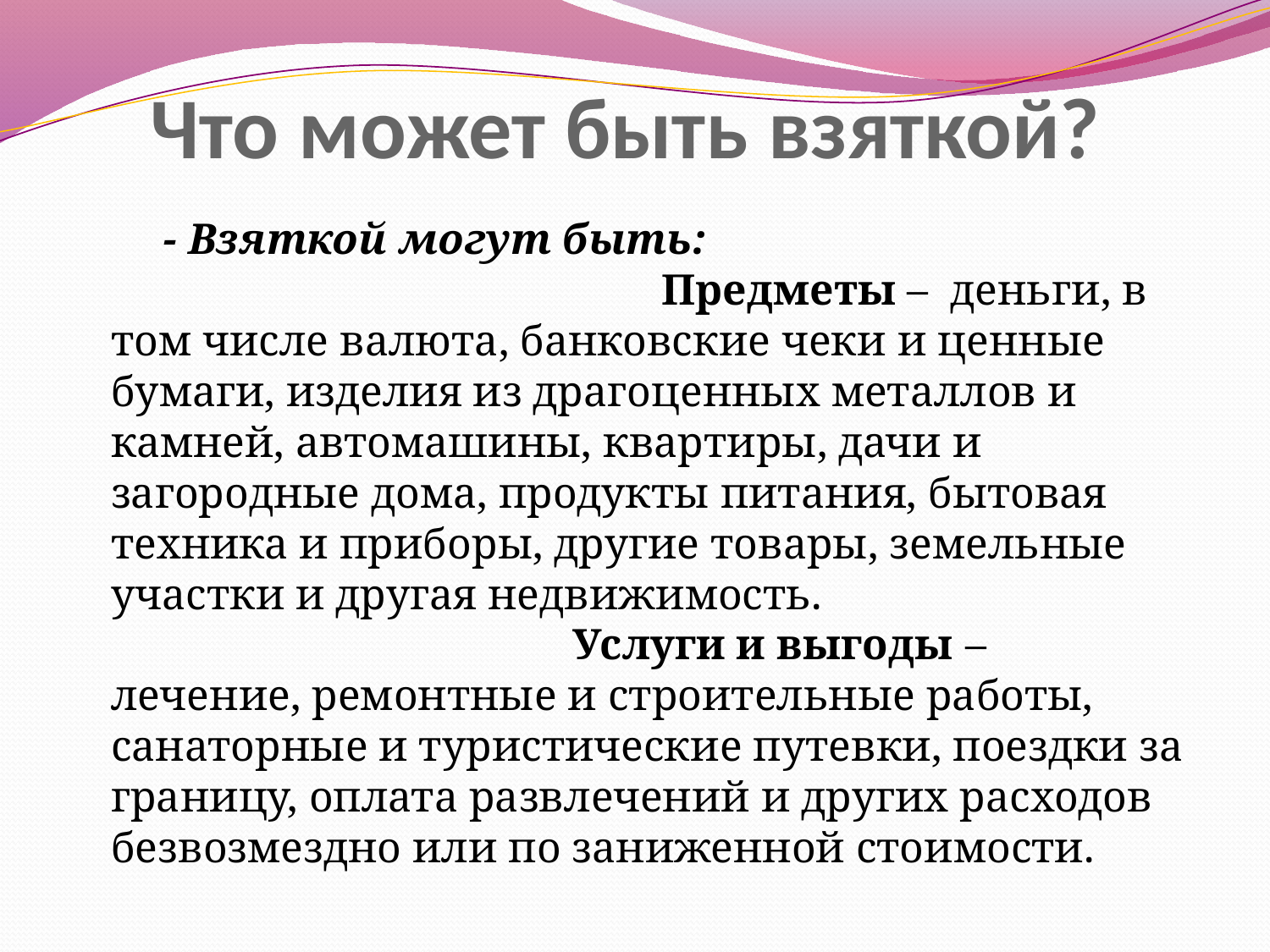

# Что может быть взяткой?
        - Взяткой могут быть:                                                                                               Предметы –  деньги, в том числе валюта, банковские чеки и ценные бумаги, изделия из драгоценных металлов и камней, автомашины, квартиры, дачи и загородные дома, продукты питания, бытовая техника и приборы, другие товары, земельные участки и другая недвижимость.                                                                            Услуги и выгоды –  лечение, ремонтные и строительные работы, санаторные и туристические путевки, поездки за границу, оплата развлечений и других расходов безвозмездно или по заниженной стоимости.